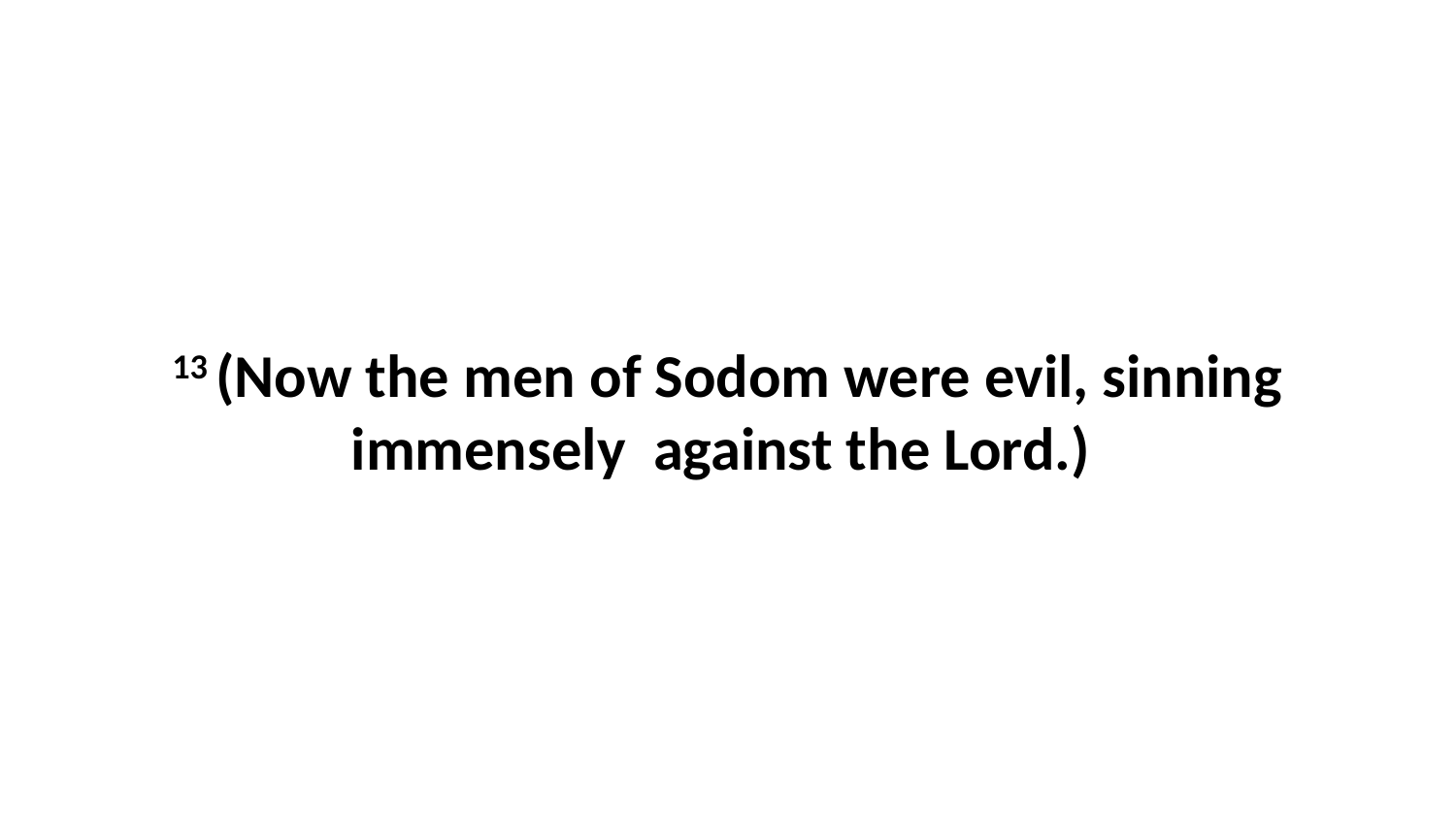

13 (Now the men of Sodom were evil, sinning immensely  against the Lord.)